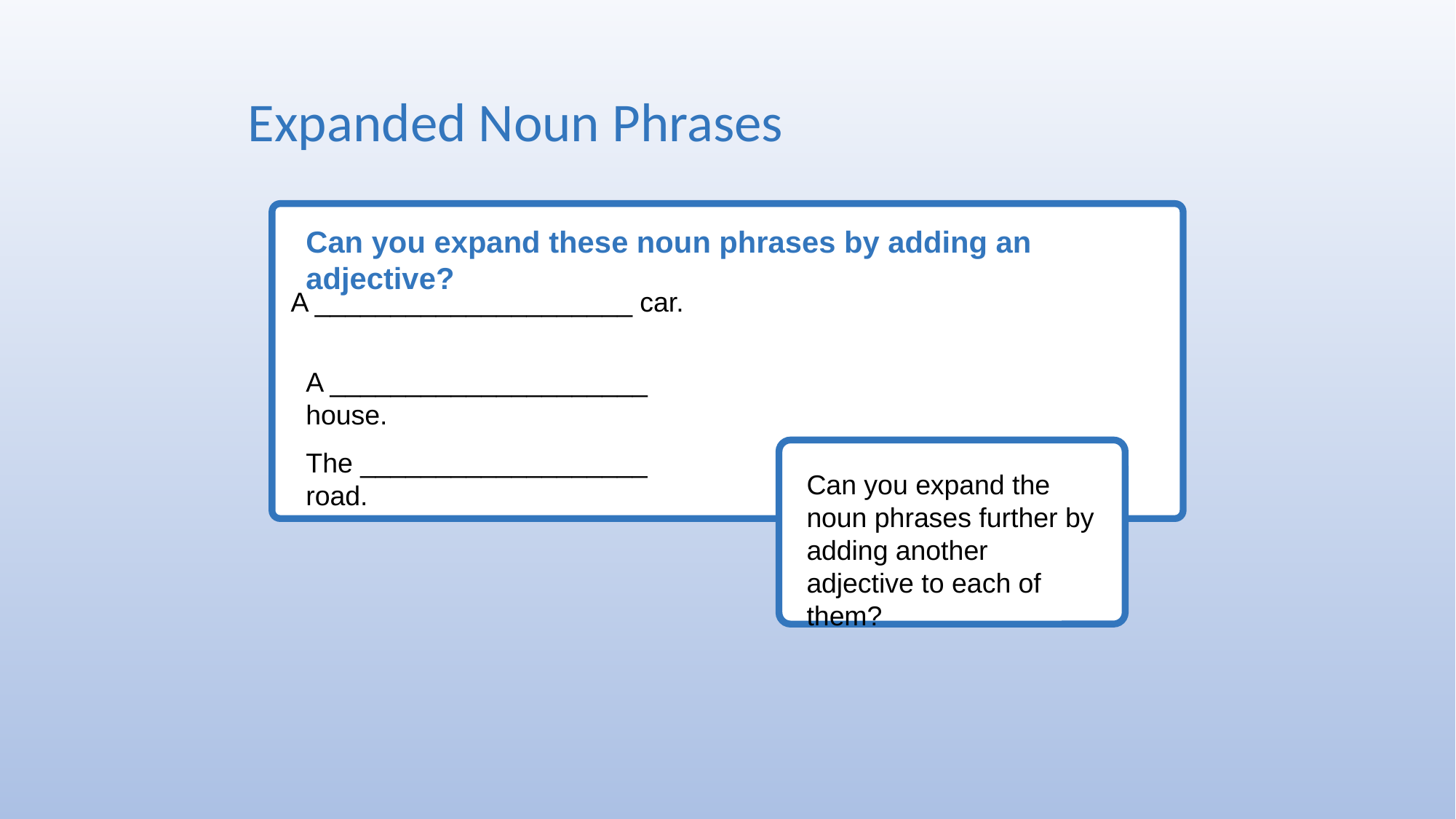

# Expanded Noun Phrases

Can you expand these noun phrases by adding an adjective?
A _____________________ car.
A _____________________ house.

Can you expand the noun phrases further by adding another adjective to each of them?
The ___________________ road.